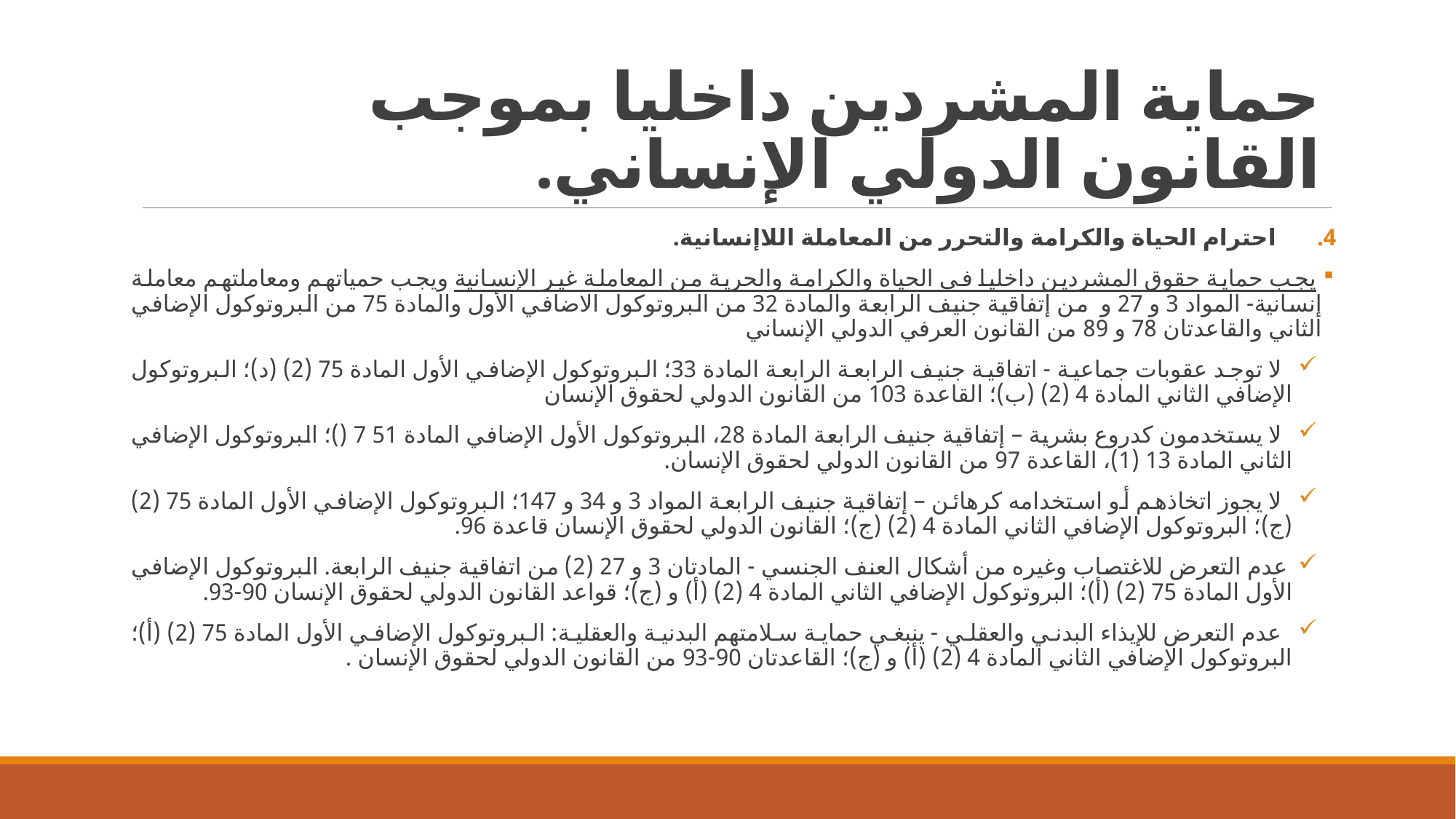

# حماية المشردين داخليا بموجب القانون الدولي الإنساني.
 احترام الحياة والكرامة والتحرر من المعاملة اللاإنسانية.
 يجب حماية حقوق المشردين داخليا في الحياة والكرامة والحرية من المعاملة غير الإنسانية ويجب حمياتهم ومعاملتهم معاملة إنسانية- المواد 3 و 27 و  من إتفاقية جنيف الرابعة والمادة 32 من البروتوكول الاضافي الأول والمادة 75 من البروتوكول الإضافي الثاني والقاعدتان 78 و 89 من القانون العرفي الدولي الإنساني
 لا توجد عقوبات جماعية - اتفاقية جنيف الرابعة الرابعة المادة 33؛ البروتوكول الإضافي الأول المادة 75 (2) (د)؛ البروتوكول الإضافي الثاني المادة 4 (2) (ب)؛ القاعدة 103 من القانون الدولي لحقوق الإنسان
 لا يستخدمون كدروع بشرية – إتفاقية جنيف الرابعة المادة 28، البروتوکول الأول الإضافي المادة 51 7 ()؛ البروتوكول الإضافي الثاني المادة 13 (1)، القاعدة 97 من القانون الدولي لحقوق الإنسان.
 لا يجوز اتخاذهم أو استخدامه كرهائن – إتفاقية جنيف الرابعة المواد 3 و 34 و 147؛ البروتوكول الإضافي الأول المادة 75 (2) (ج)؛ البروتوكول الإضافي الثاني المادة 4 (2) (ج)؛ القانون الدولي لحقوق الإنسان قاعدة 96.
عدم التعرض للاغتصاب وغيره من أشكال العنف الجنسي - المادتان 3 و 27 (2) من اتفاقية جنيف الرابعة. البروتوكول الإضافي الأول المادة 75 (2) (أ)؛ البروتوكول الإضافي الثاني المادة 4 (2) (أ) و (ج)؛ قواعد القانون الدولي لحقوق الإنسان 90-93.
 عدم التعرض للإيذاء البدني والعقلي - ينبغي حماية سلامتهم البدنية والعقلية: البروتوكول الإضافي الأول المادة 75 (2) (أ)؛ البروتوكول الإضافي الثاني المادة 4 (2) (أ) و (ج)؛ القاعدتان 90-93 من القانون الدولي لحقوق الإنسان .